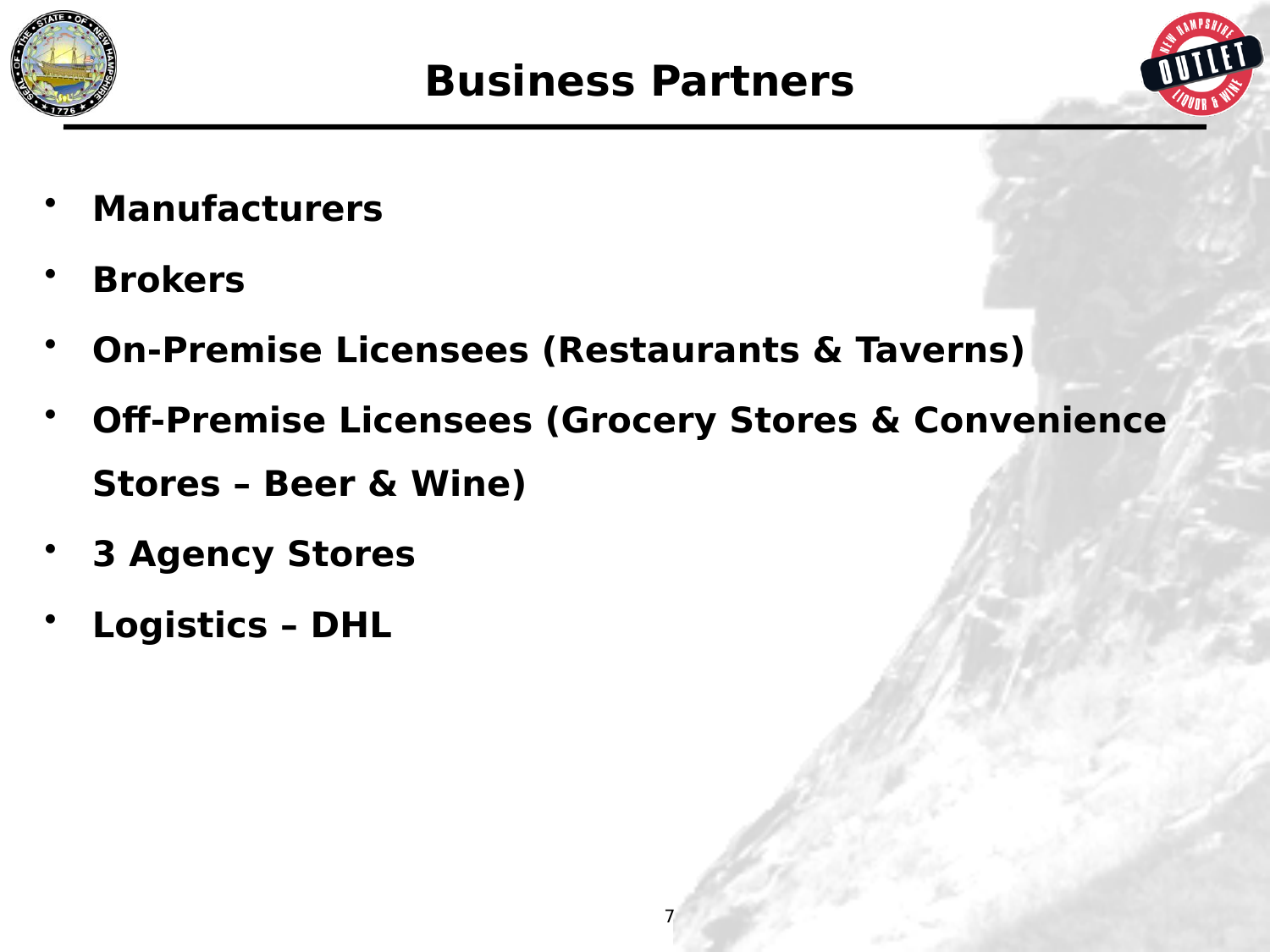

# Business Partners
Manufacturers
Brokers
On-Premise Licensees (Restaurants & Taverns)
Off-Premise Licensees (Grocery Stores & Convenience Stores – Beer & Wine)
3 Agency Stores
Logistics – DHL

7